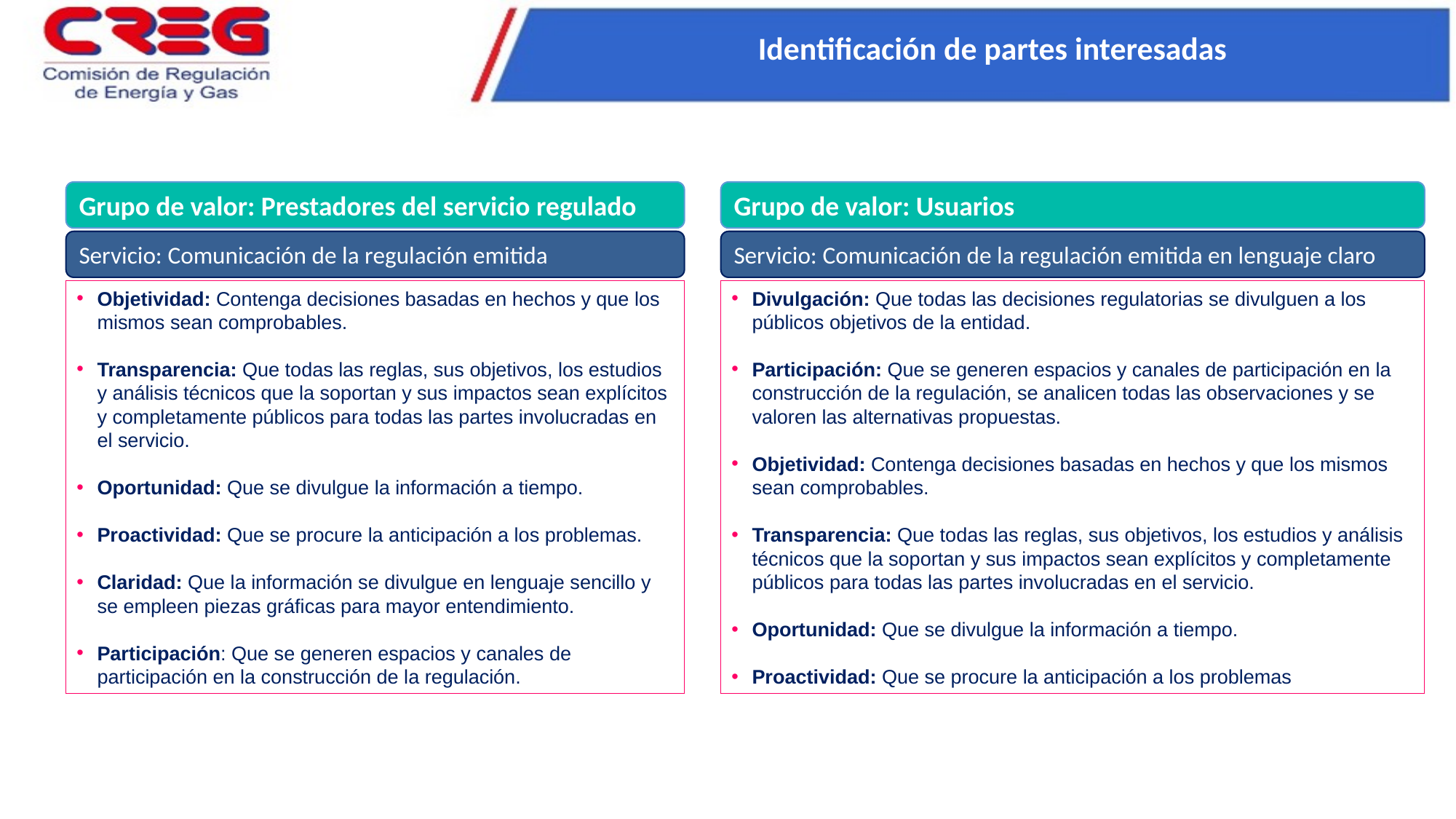

Identificación de partes interesadas
Grupo de valor: Usuarios
Grupo de valor: Prestadores del servicio regulado
Servicio: Comunicación de la regulación emitida
Servicio: Comunicación de la regulación emitida en lenguaje claro
Objetividad: Contenga decisiones basadas en hechos y que los mismos sean comprobables.
Transparencia: Que todas las reglas, sus objetivos, los estudios y análisis técnicos que la soportan y sus impactos sean explícitos y completamente públicos para todas las partes involucradas en el servicio.
Oportunidad: Que se divulgue la información a tiempo.
Proactividad: Que se procure la anticipación a los problemas.
Claridad: Que la información se divulgue en lenguaje sencillo y se empleen piezas gráficas para mayor entendimiento.
Participación: Que se generen espacios y canales de participación en la construcción de la regulación.
Divulgación: Que todas las decisiones regulatorias se divulguen a los públicos objetivos de la entidad.

Participación: Que se generen espacios y canales de participación en la construcción de la regulación, se analicen todas las observaciones y se valoren las alternativas propuestas.

Objetividad: Contenga decisiones basadas en hechos y que los mismos sean comprobables.

Transparencia: Que todas las reglas, sus objetivos, los estudios y análisis técnicos que la soportan y sus impactos sean explícitos y completamente públicos para todas las partes involucradas en el servicio.

Oportunidad: Que se divulgue la información a tiempo.

Proactividad: Que se procure la anticipación a los problemas